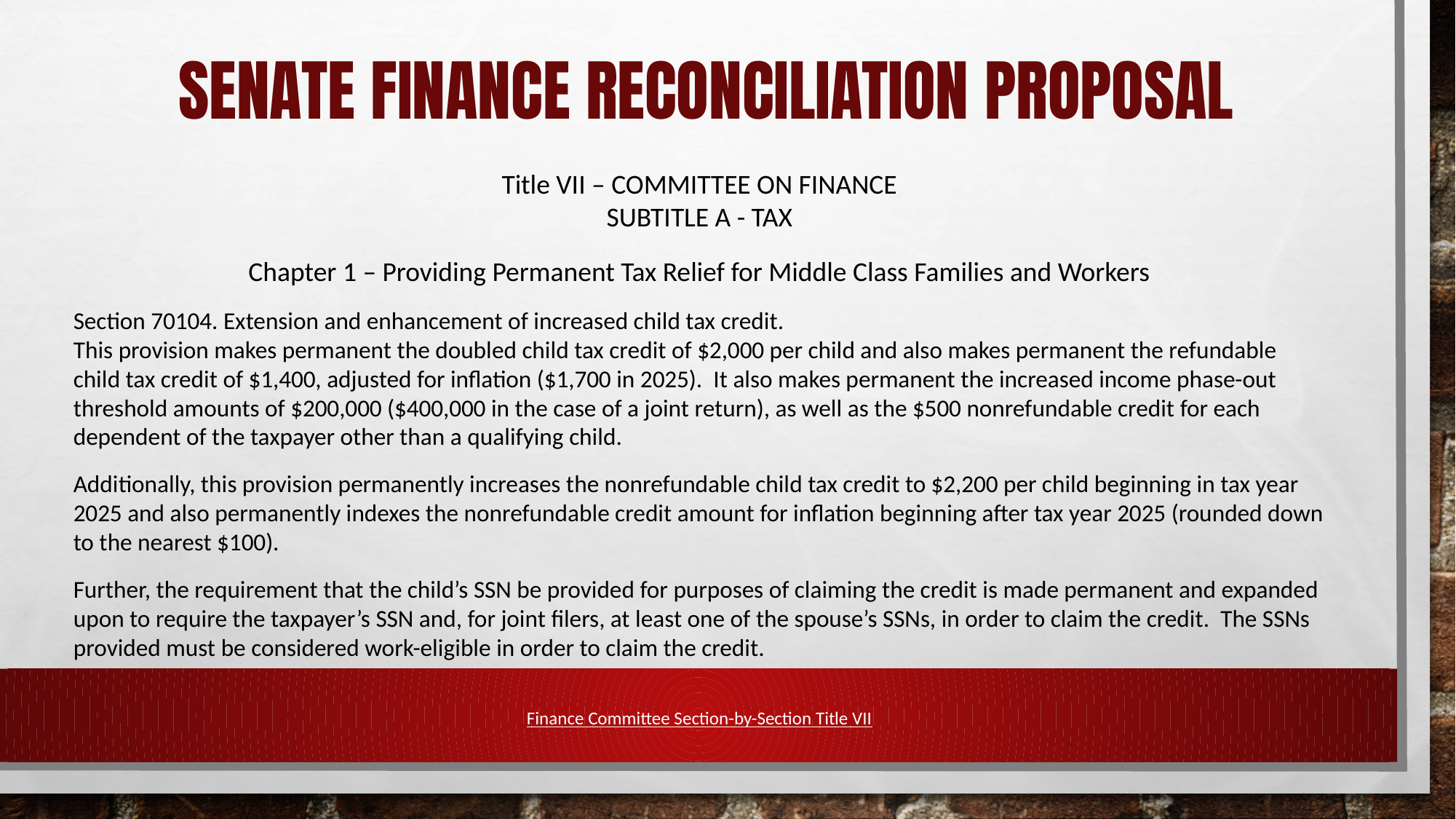

# SENATE FINANCE reconciliation PROPOSAL
Title VII – COMMITTEE ON FINANCE
SUBTITLE A - TAX

Chapter 1 – Providing Permanent Tax Relief for Middle Class Families and Workers

Section 70104. Extension and enhancement of increased child tax credit.
This provision makes permanent the doubled child tax credit of $2,000 per child and also makes permanent the refundable child tax credit of $1,400, adjusted for inflation ($1,700 in 2025).  It also makes permanent the increased income phase-out threshold amounts of $200,000 ($400,000 in the case of a joint return), as well as the $500 nonrefundable credit for each dependent of the taxpayer other than a qualifying child.

Additionally, this provision permanently increases the nonrefundable child tax credit to $2,200 per child beginning in tax year 2025 and also permanently indexes the nonrefundable credit amount for inflation beginning after tax year 2025 (rounded down to the nearest $100).

Further, the requirement that the child’s SSN be provided for purposes of claiming the credit is made permanent and expanded upon to require the taxpayer’s SSN and, for joint filers, at least one of the spouse’s SSNs, in order to claim the credit.  The SSNs provided must be considered work-eligible in order to claim the credit.
Finance Committee Section-by-Section Title VII